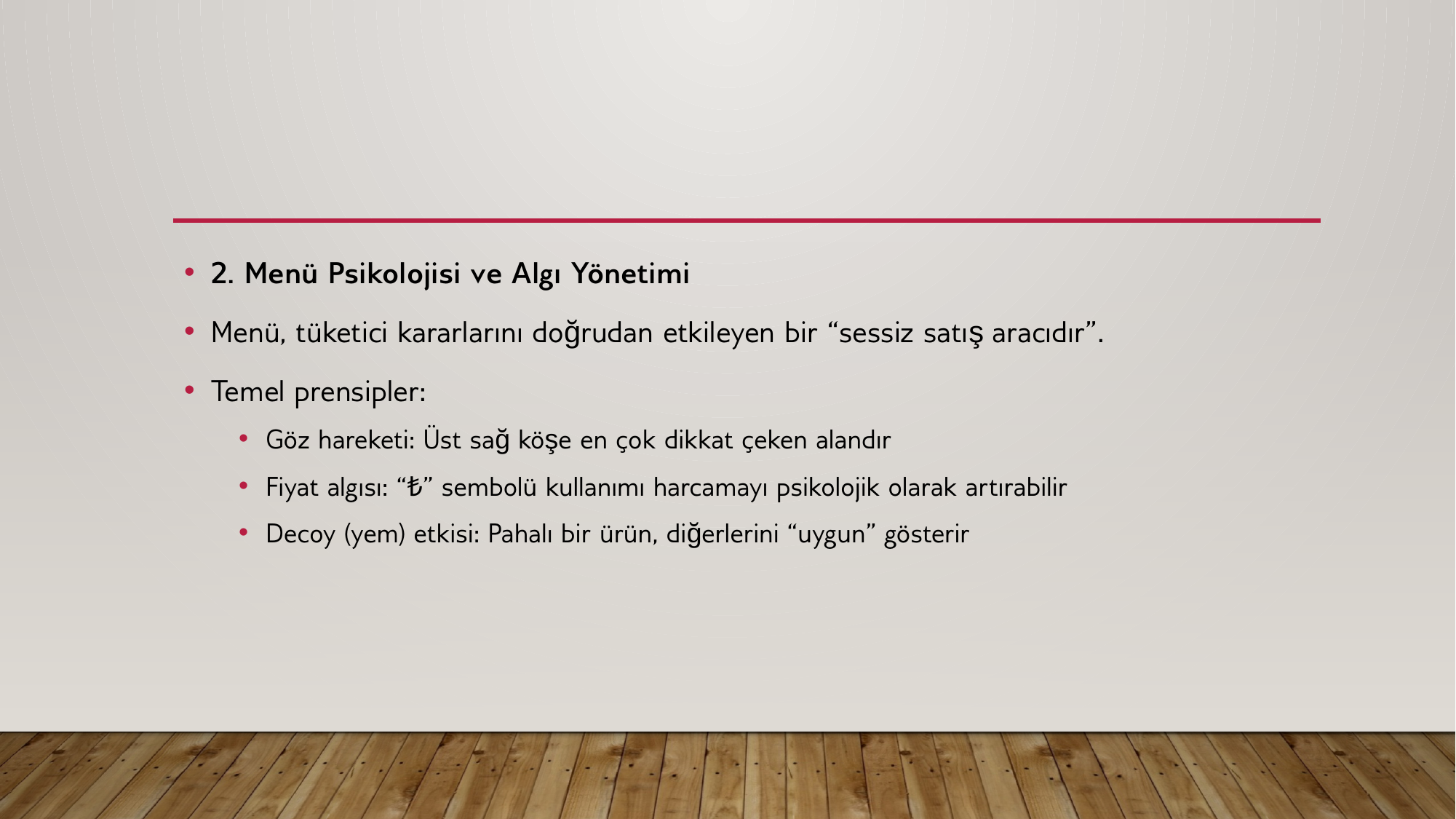

#
2. Menü Psikolojisi ve Algı Yönetimi
Menü, tüketici kararlarını doğrudan etkileyen bir “sessiz satış aracıdır”.
Temel prensipler:
Göz hareketi: Üst sağ köşe en çok dikkat çeken alandır
Fiyat algısı: “₺” sembolü kullanımı harcamayı psikolojik olarak artırabilir
Decoy (yem) etkisi: Pahalı bir ürün, diğerlerini “uygun” gösterir